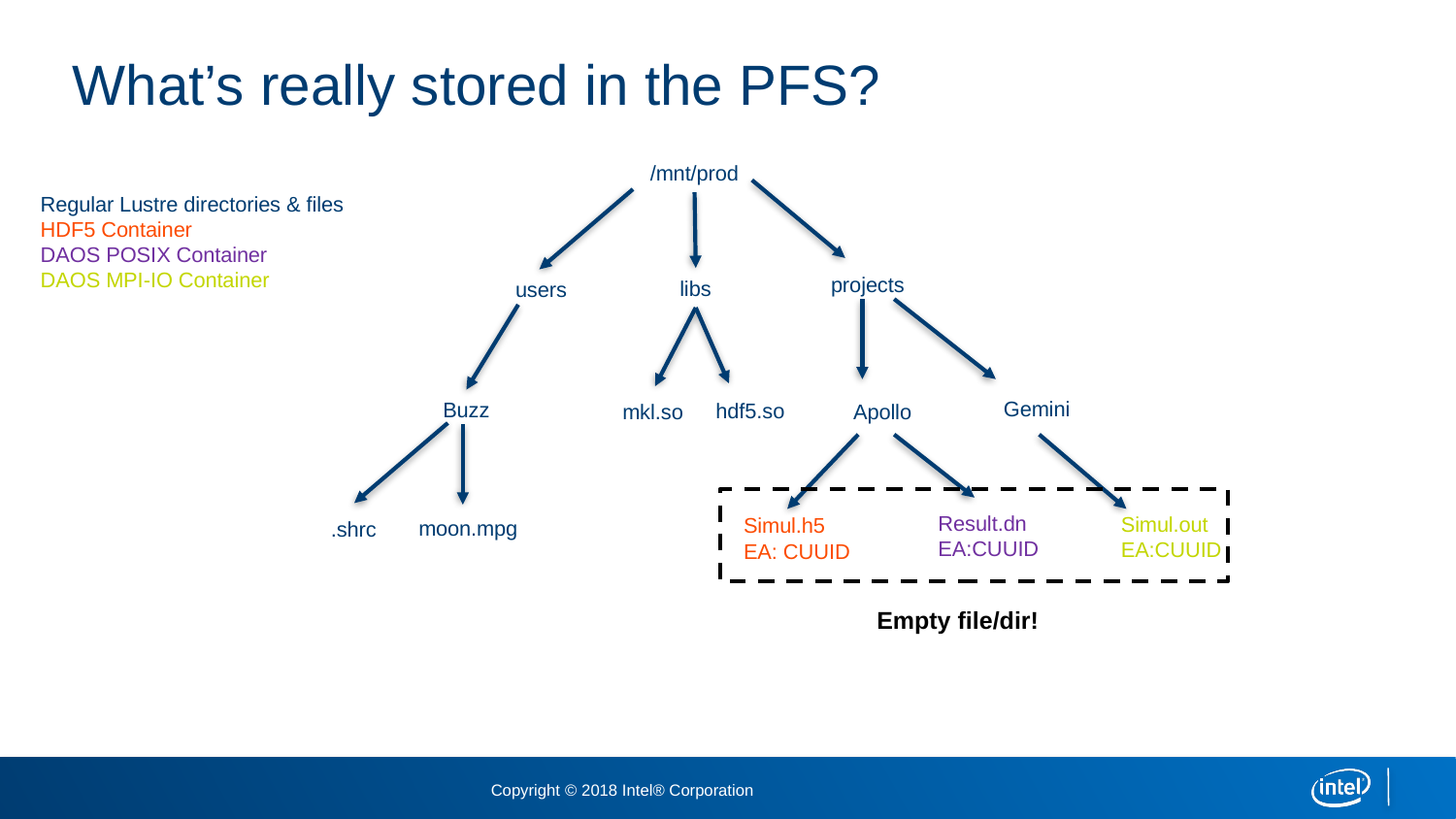

# What’s really stored in the PFS?
/mnt/prod
Regular Lustre directories & files
HDF5 Container
DAOS POSIX Container
DAOS MPI-IO Container

projects
libs
users
Gemini
Buzz
hdf5.so
mkl.so
Apollo

Result.dn
EA:CUUID
Simul.out
EA:CUUID
Simul.h5
EA: CUUID
moon.mpg
.shrc
Empty file/dir!